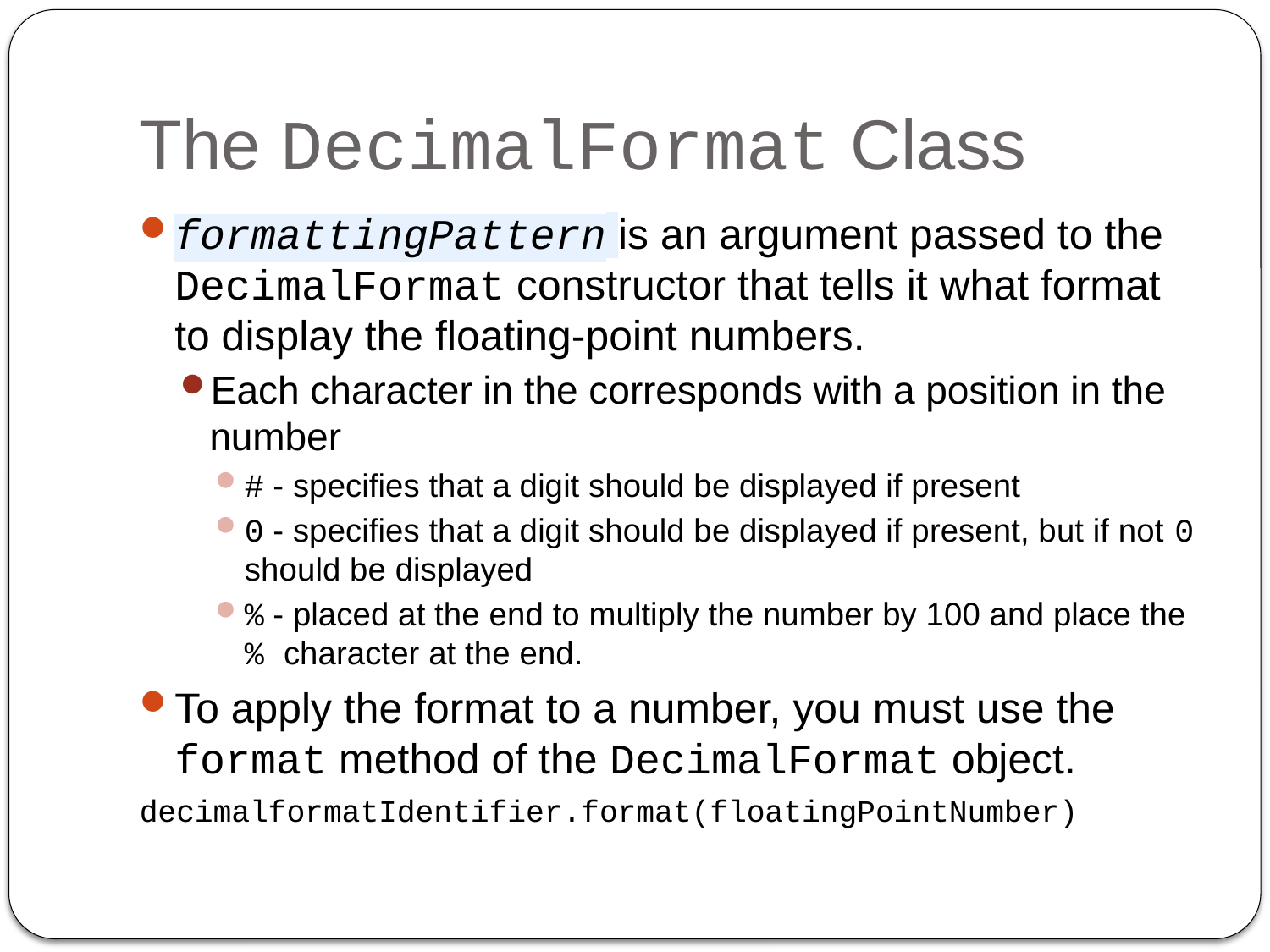

# The DecimalFormat Class
formattingPattern is an argument passed to the DecimalFormat constructor that tells it what format to display the floating-point numbers.
Each character in the corresponds with a position in the number
# - specifies that a digit should be displayed if present
0 - specifies that a digit should be displayed if present, but if not 0 should be displayed
% - placed at the end to multiply the number by 100 and place the % character at the end.
To apply the format to a number, you must use the format method of the DecimalFormat object.
decimalformatIdentifier.format(floatingPointNumber)